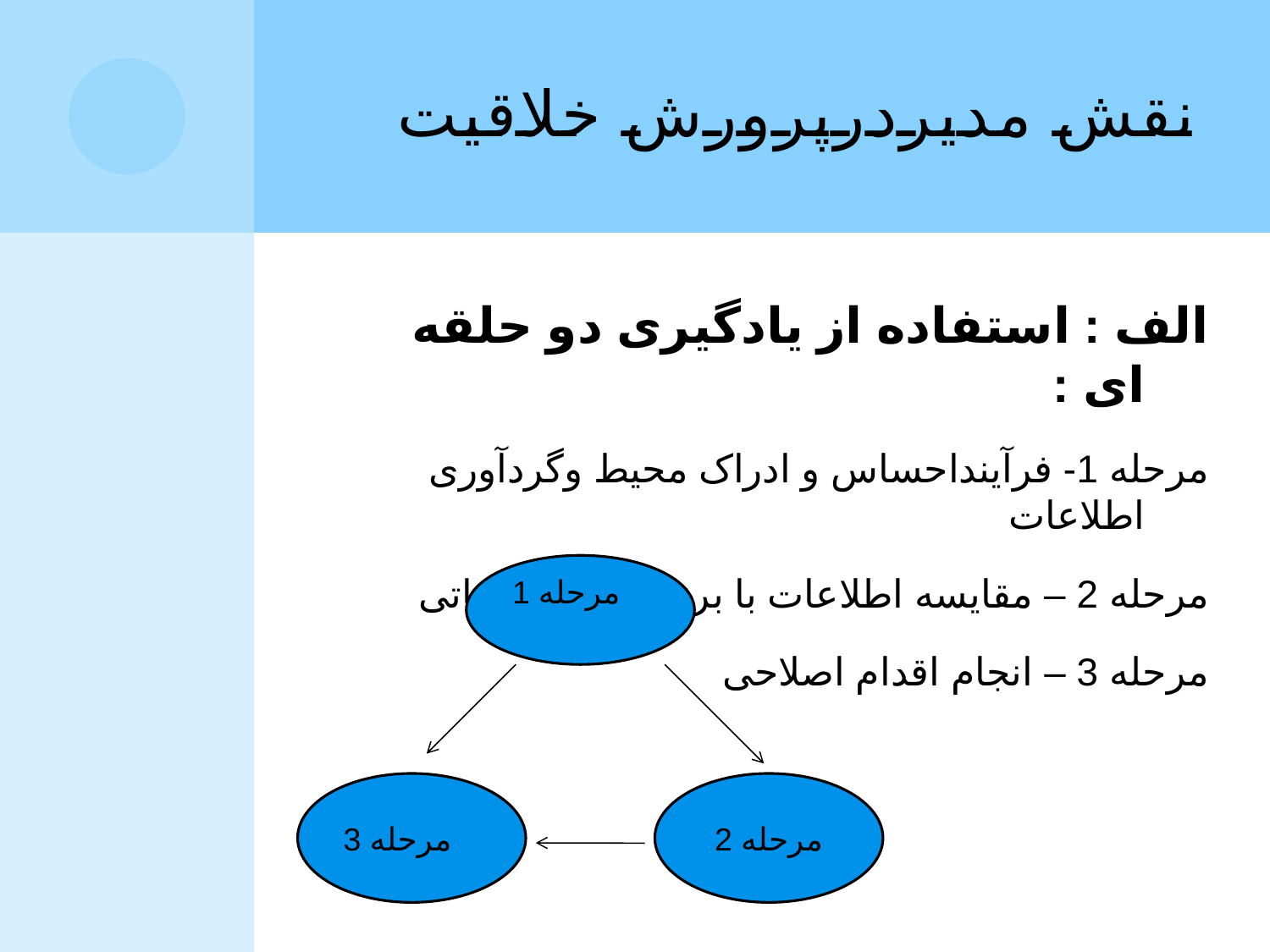

# نقش مدیردرپرورش خلاقیت
الف : استفاده از یادگیری دو حلقه ای :
مرحله 1- فرآینداحساس و ادراک محیط وگردآوری اطلاعات
مرحله 2 – مقایسه اطلاعات با برنامه های عملیاتی
مرحله 3 – انجام اقدام اصلاحی
مرحله 1

مرحله 3
مرحله 2